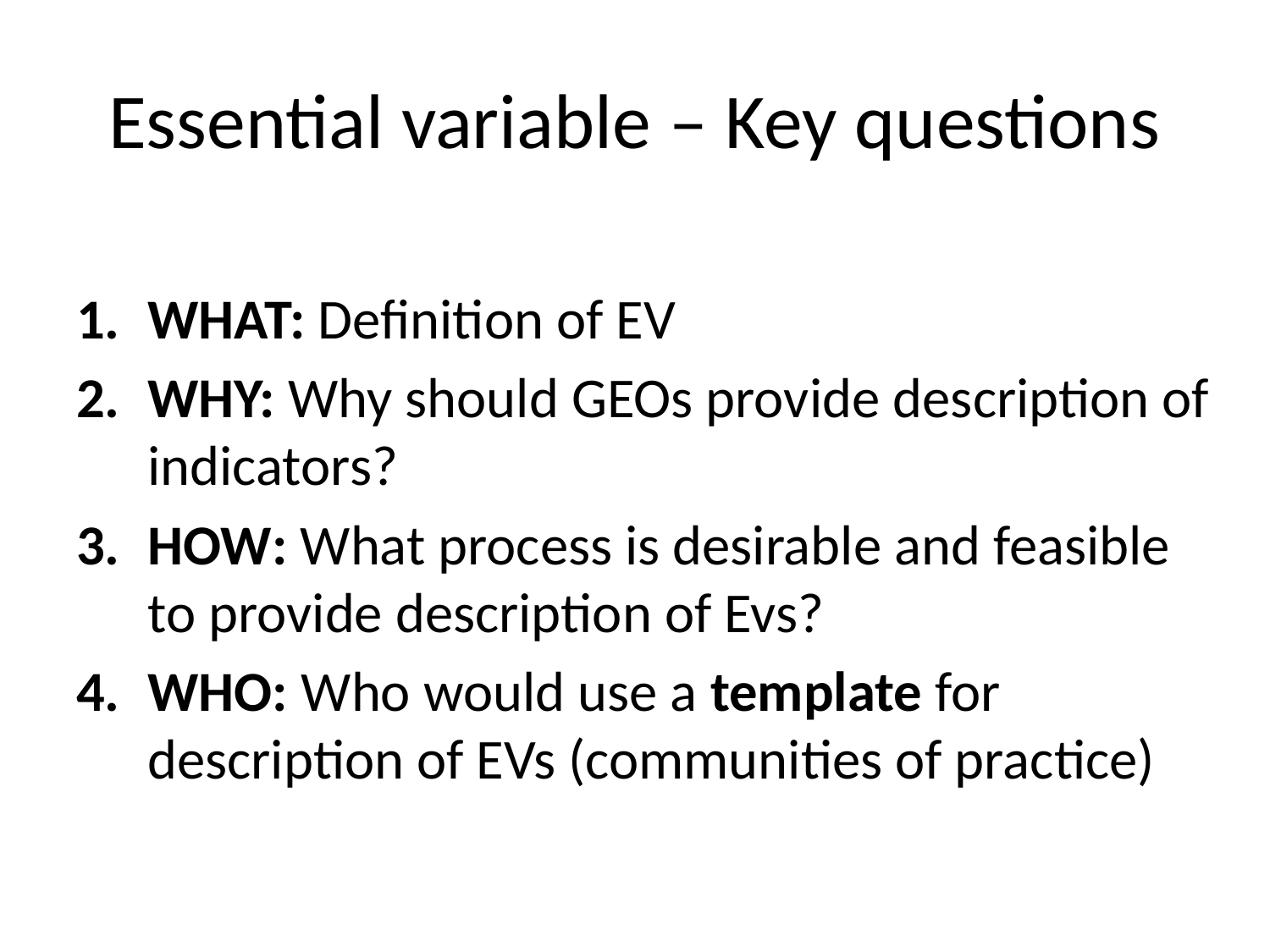

# Essential variable – Key questions

WHAT: Definition of EV
WHY: Why should GEOs provide description of indicators?
HOW: What process is desirable and feasible to provide description of Evs?
WHO: Who would use a template for description of EVs (communities of practice)